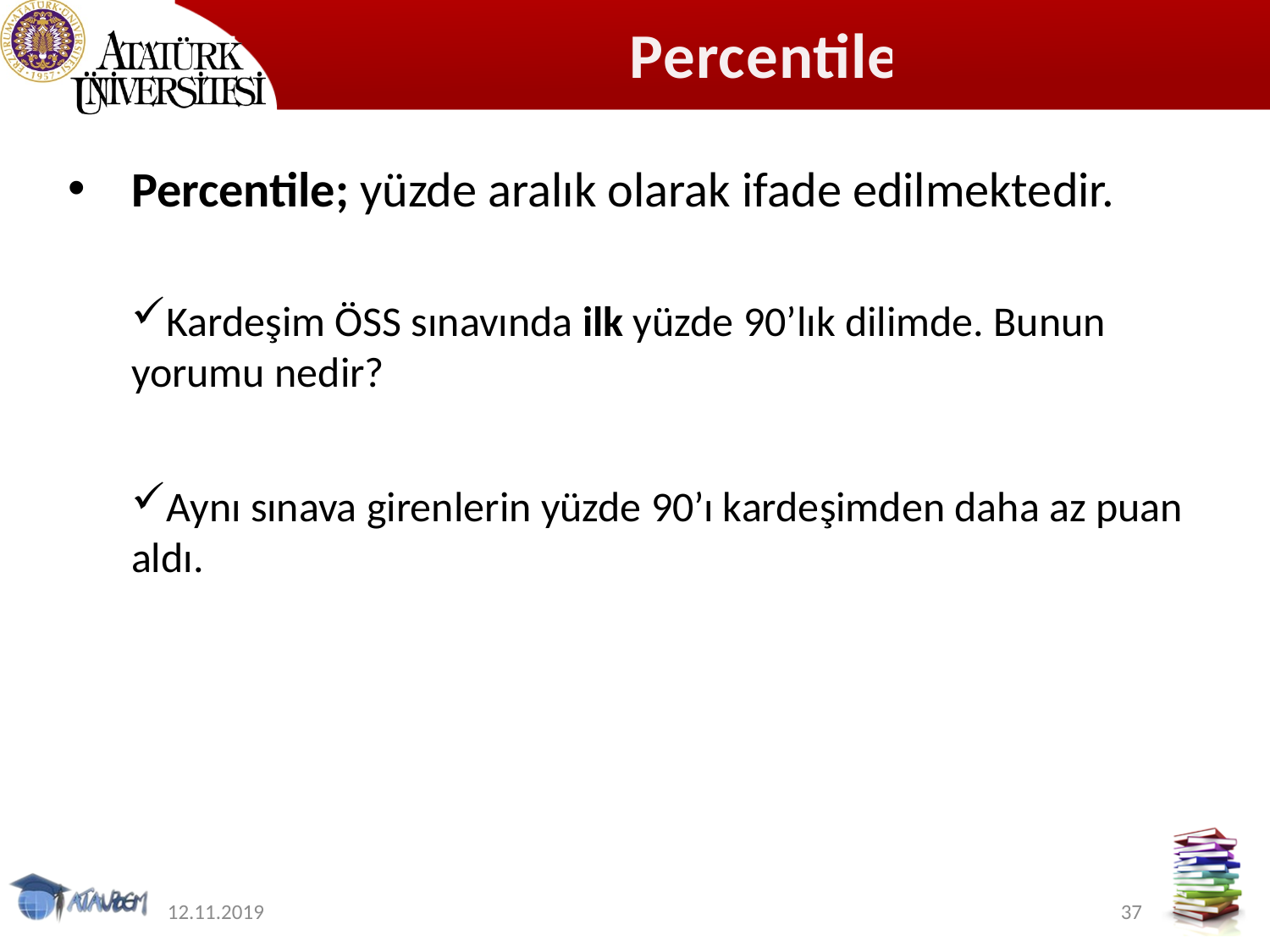

# Percentile
Percentile; yüzde aralık olarak ifade edilmektedir.

Kardeşim ÖSS sınavında ilk yüzde 90’lık dilimde. Bunun yorumu nedir?

Aynı sınava girenlerin yüzde 90’ı kardeşimden daha az puan aldı.

12.11.2019
37